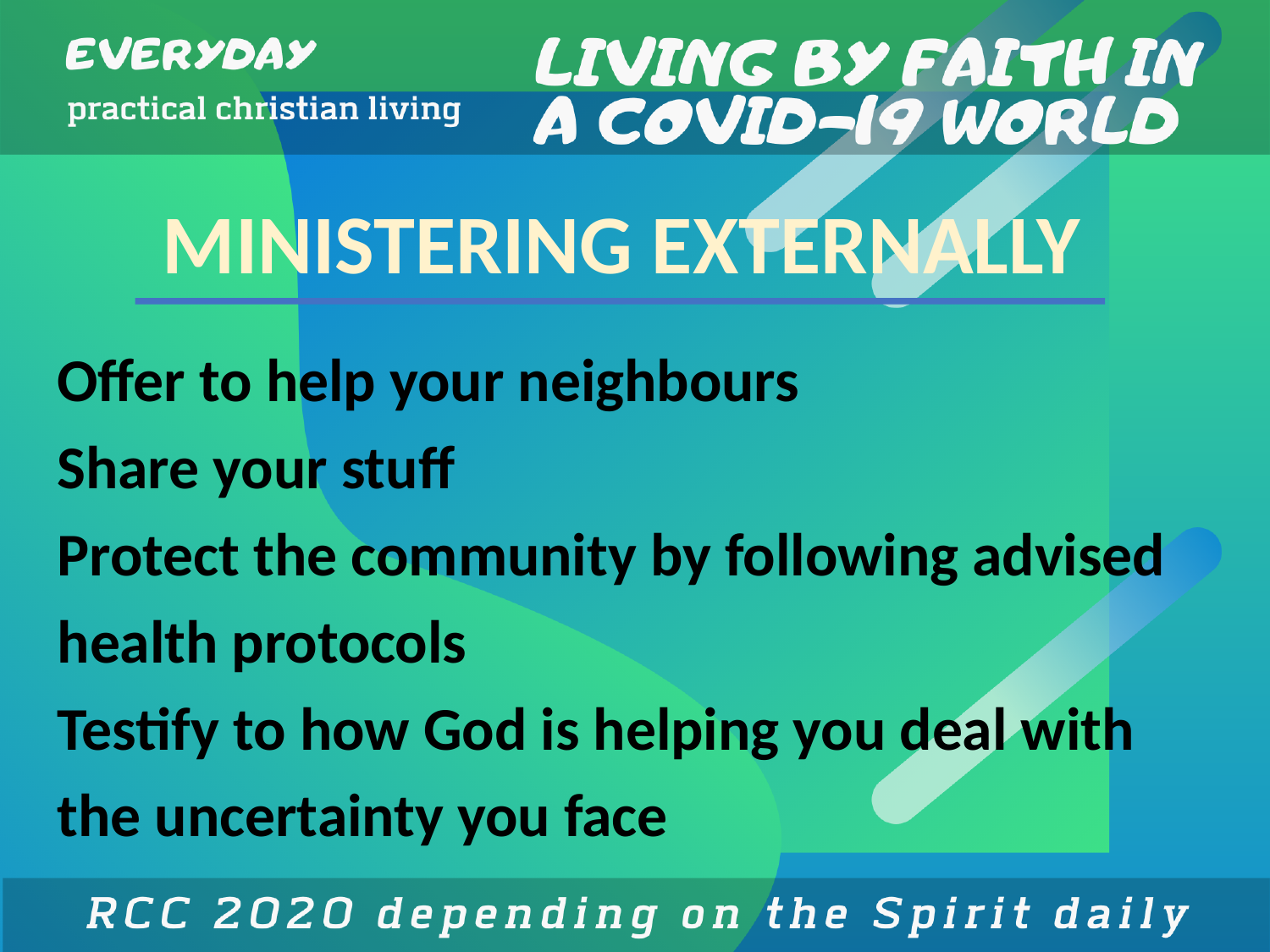

# MINISTERING EXTERNALLY
Offer to help your neighbours
Share your stuff
Protect the community by following advised health protocols
Testify to how God is helping you deal with the uncertainty you face